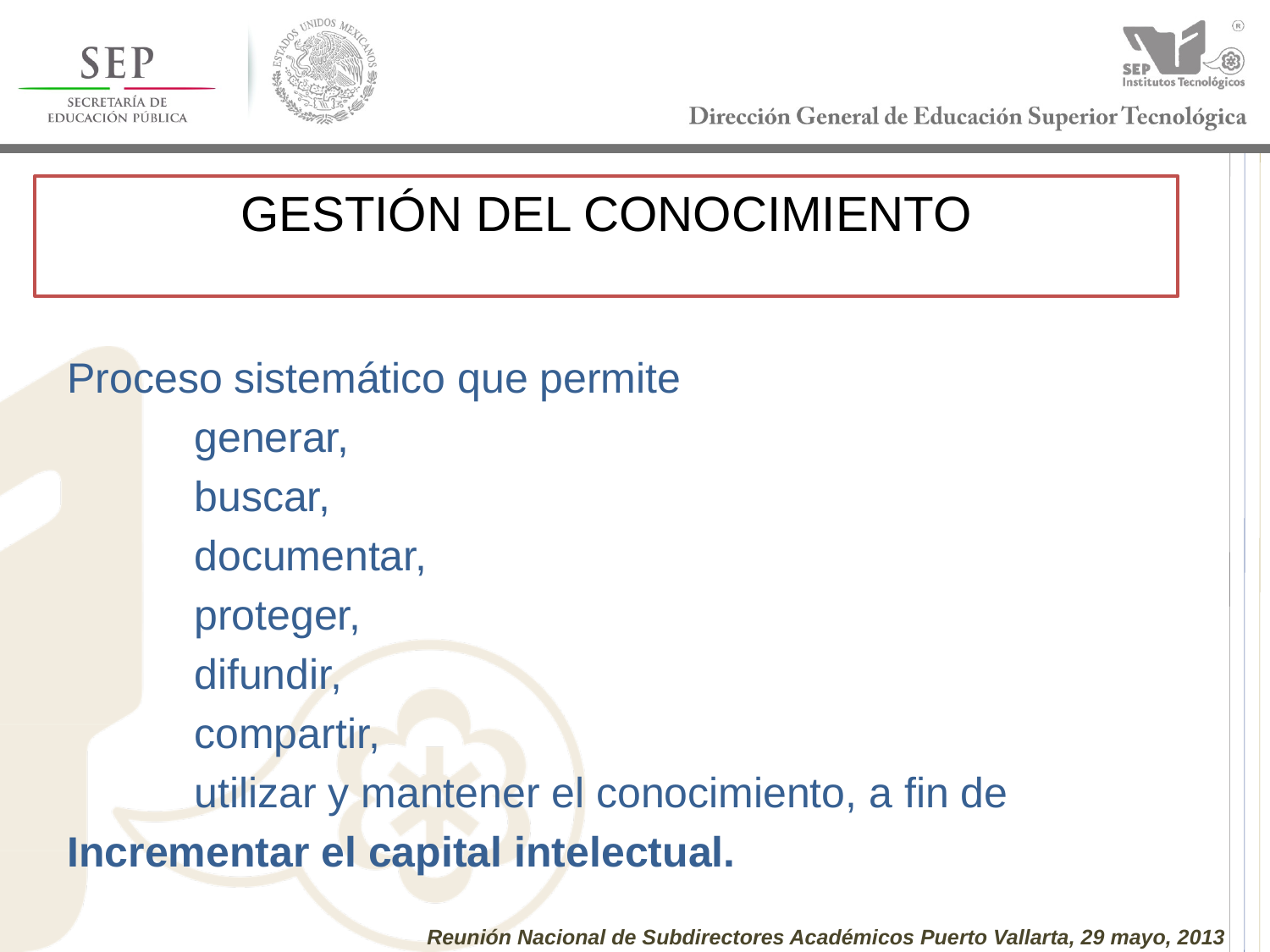

# GESTIÓN DEL CONOCIMIENTO
Proceso sistemático que permite
	generar,
	buscar,
	documentar,
	proteger,
	difundir,
	compartir,
	utilizar y mantener el conocimiento, a fin de
Incrementar el capital intelectual.